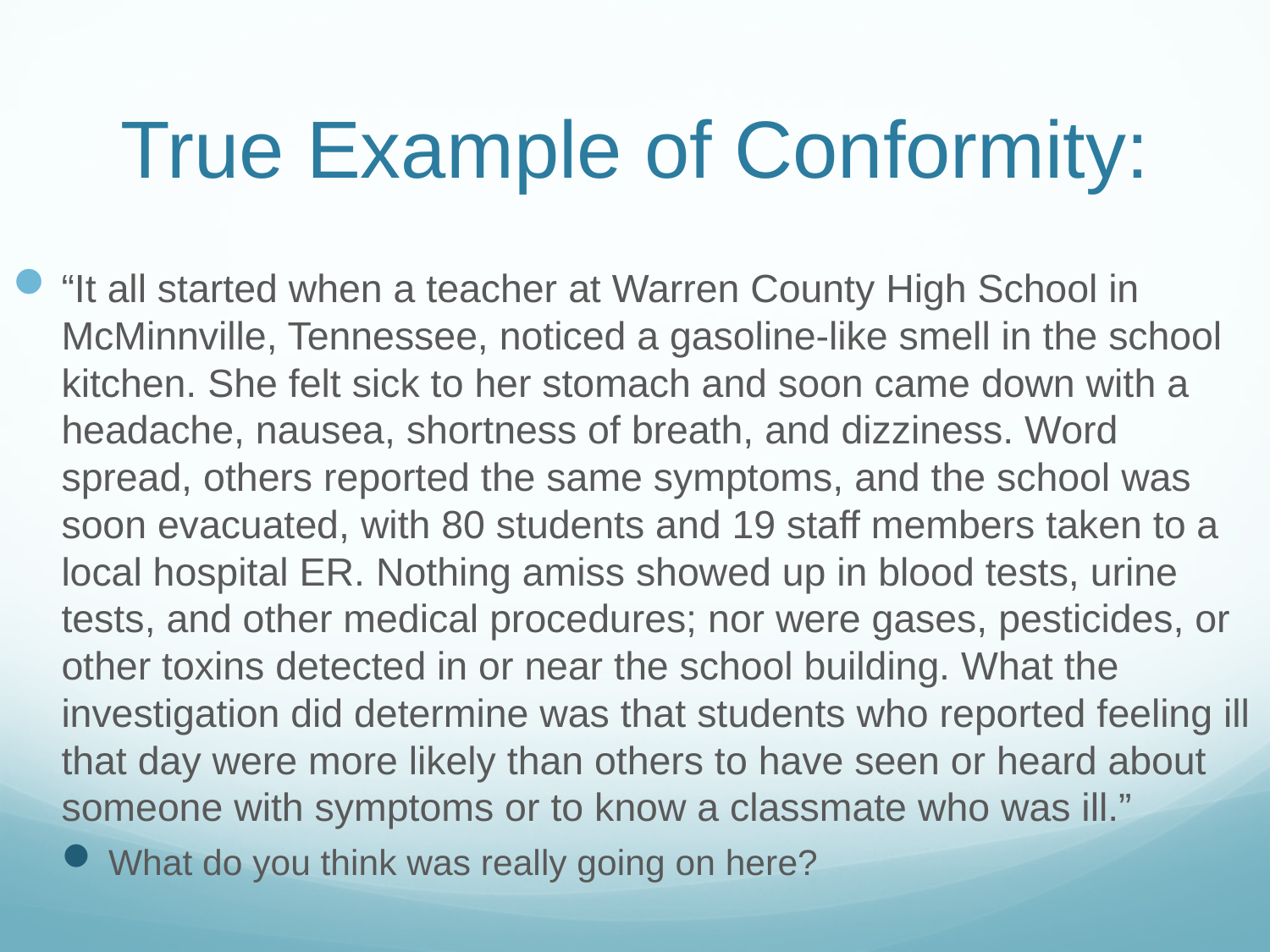

# True Example of Conformity:

“It all started when a teacher at Warren County High School in McMinnville, Tennessee, noticed a gasoline-like smell in the school kitchen. She felt sick to her stomach and soon came down with a headache, nausea, shortness of breath, and dizziness. Word spread, others reported the same symptoms, and the school was soon evacuated, with 80 students and 19 staff members taken to a local hospital ER. Nothing amiss showed up in blood tests, urine tests, and other medical procedures; nor were gases, pesticides, or other toxins detected in or near the school building. What the investigation did determine was that students who reported feeling ill that day were more likely than others to have seen or heard about someone with symptoms or to know a classmate who was ill.”
What do you think was really going on here?